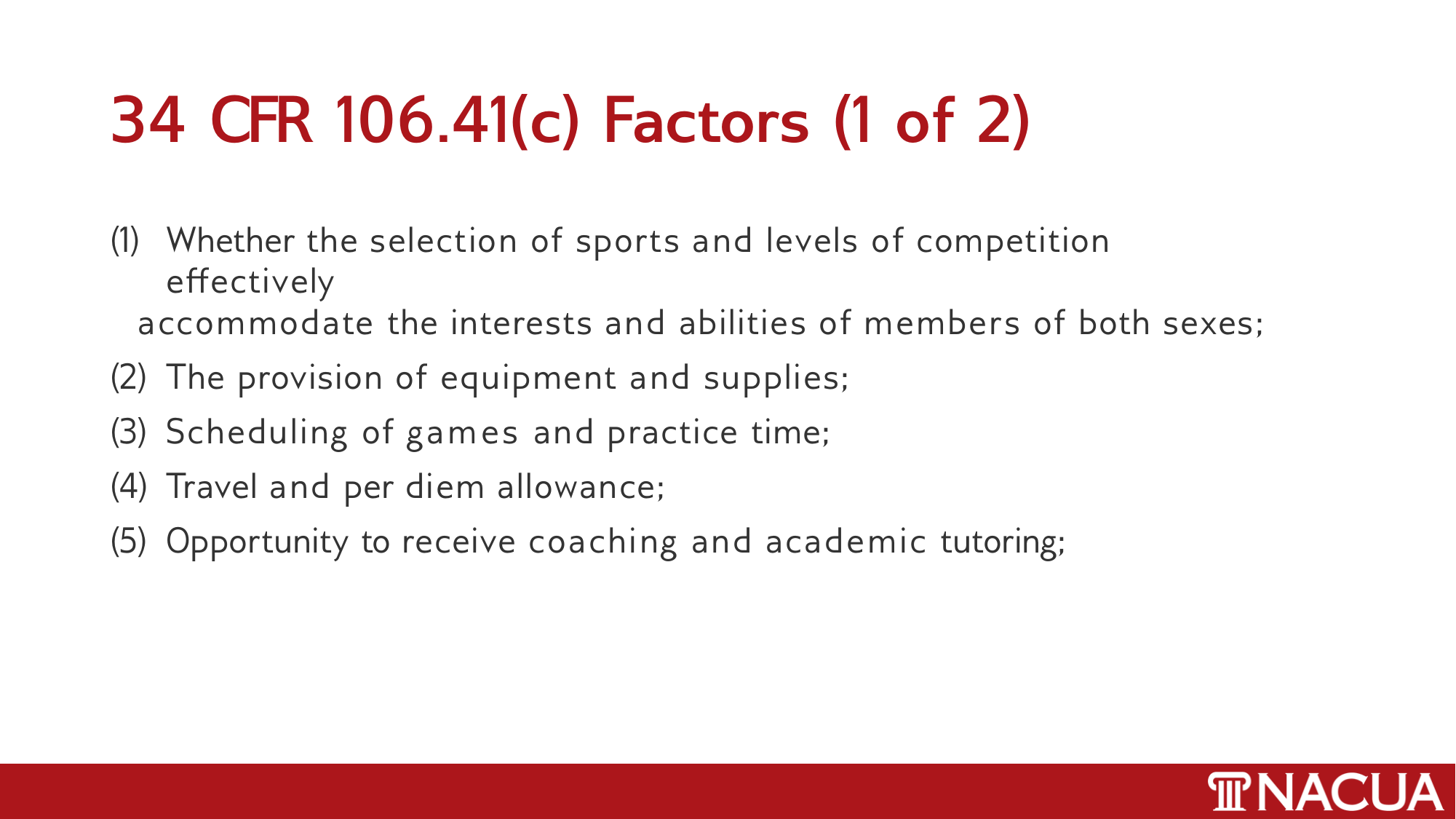

# 34 CFR 106.41(c) Factors (1 of 2)
Whether the selection of sports and levels of competition effectively
accommodate the interests and abilities of members of both sexes;
The provision of equipment and supplies;
Scheduling of games and practice time;
Travel and per diem allowance;
Opportunity to receive coaching and academic tutoring;